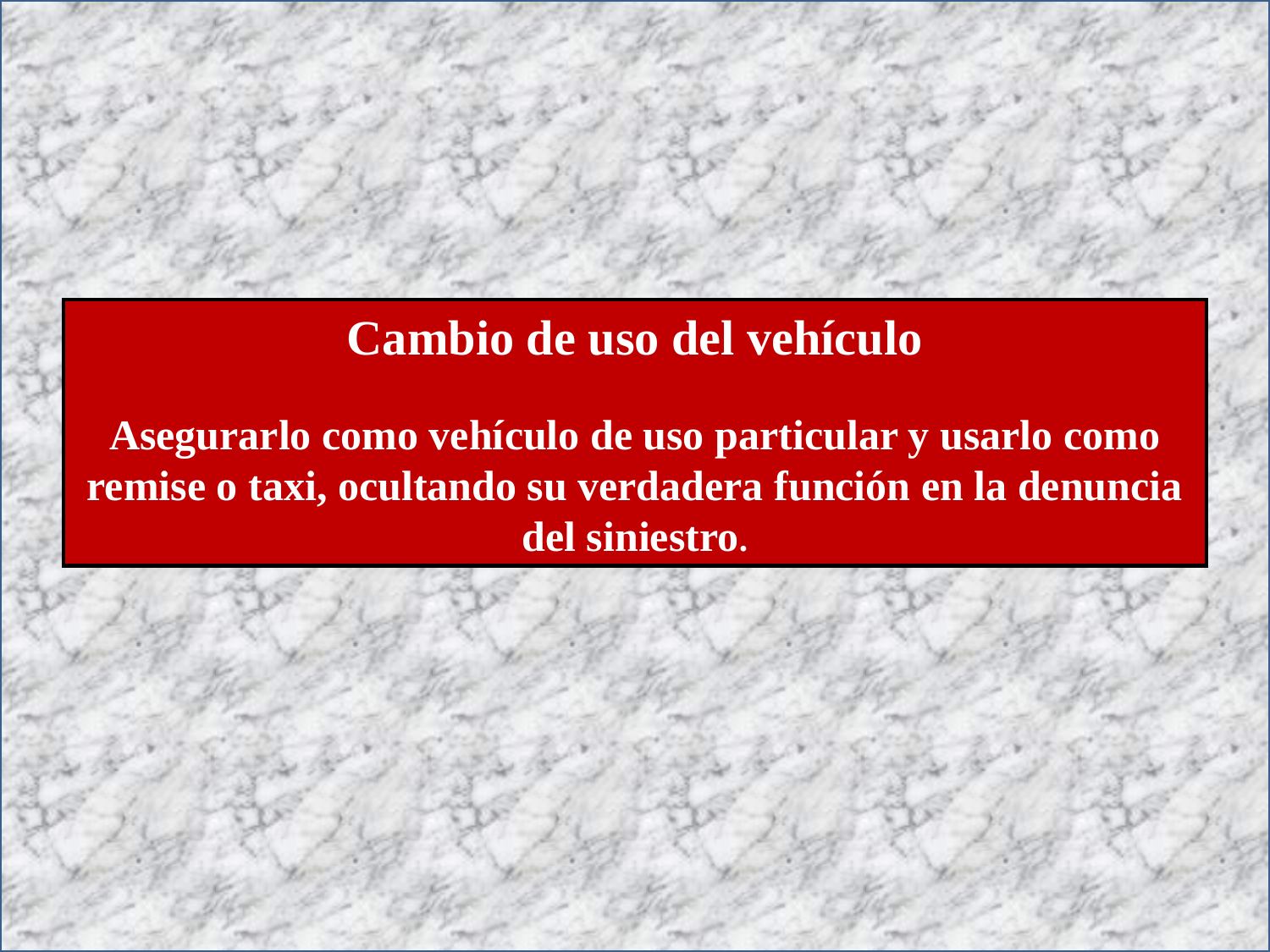

Cambio de uso del vehículo

Asegurarlo como vehículo de uso particular y usarlo como remise o taxi, ocultando su verdadera función en la denuncia del siniestro.